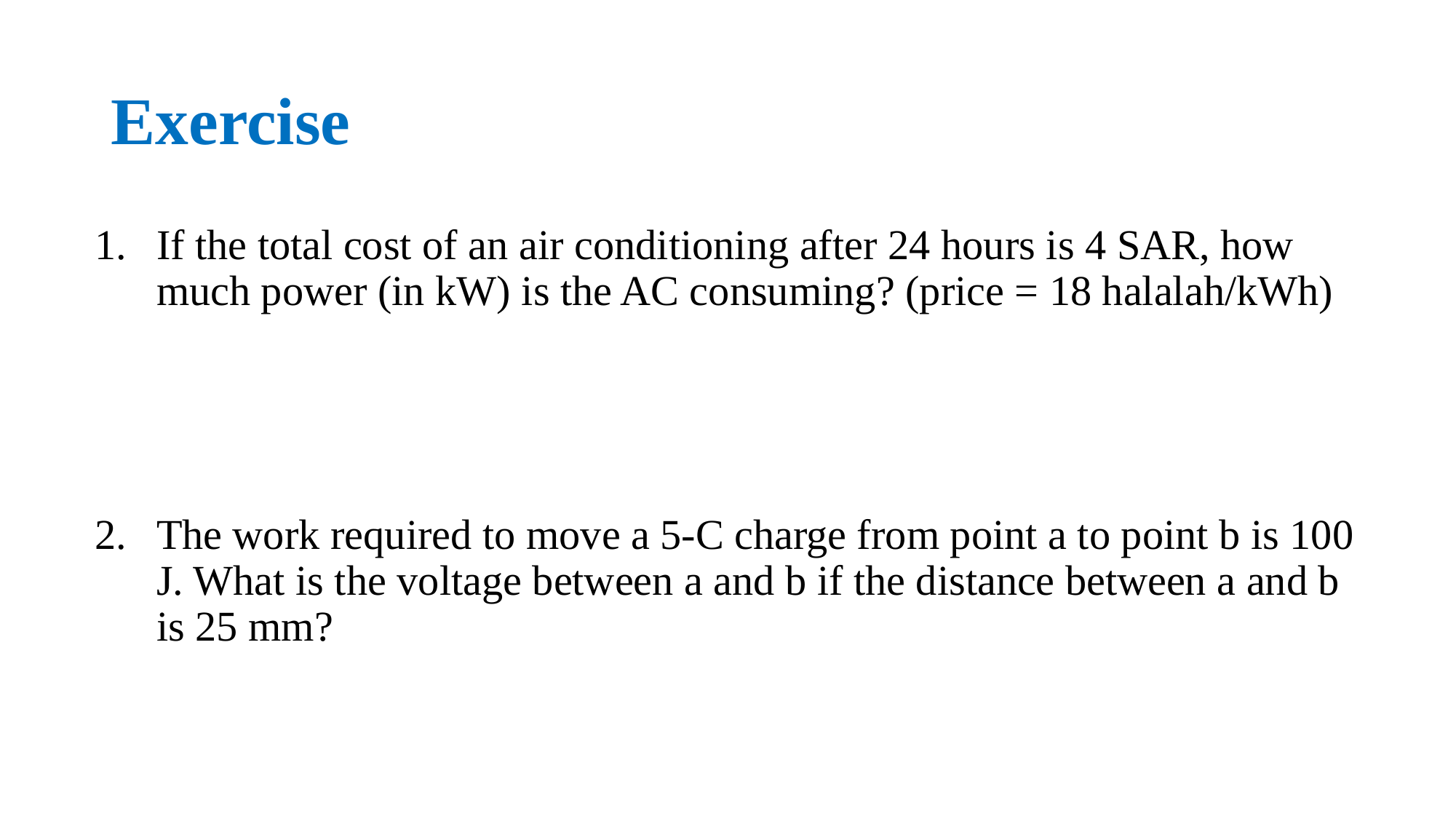

# Exercise
If the total cost of an air conditioning after 24 hours is 4 SAR, how much power (in kW) is the AC consuming? (price = 18 halalah/kWh)

The work required to move a 5-C charge from point a to point b is 100 J. What is the voltage between a and b if the distance between a and b is 25 mm?